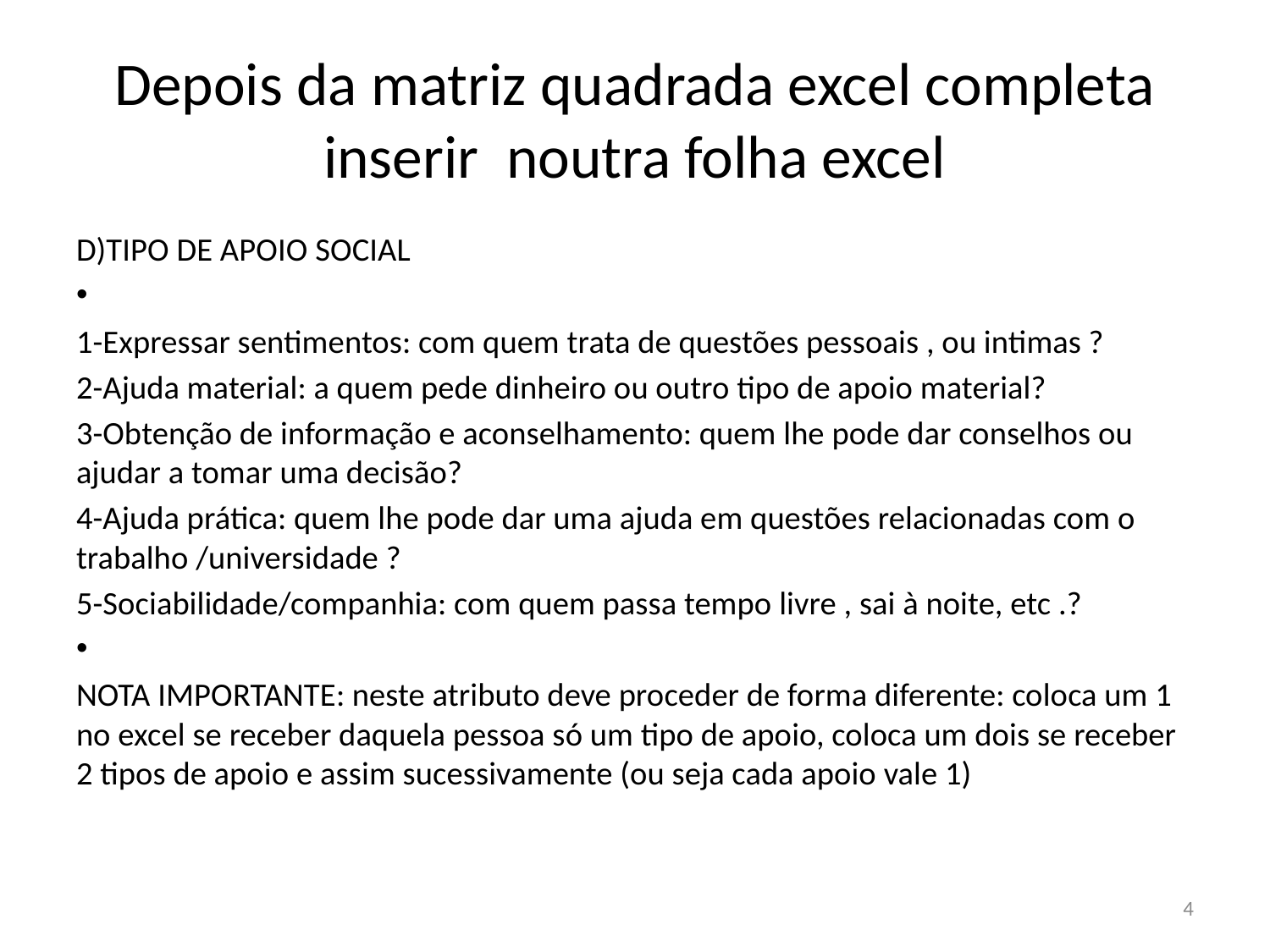

# Depois da matriz quadrada excel completa inserir  noutra folha excel
D)TIPO DE APOIO SOCIAL

1-Expressar sentimentos: com quem trata de questões pessoais , ou intimas ?
2-Ajuda material: a quem pede dinheiro ou outro tipo de apoio material?
3-Obtenção de informação e aconselhamento: quem lhe pode dar conselhos ou ajudar a tomar uma decisão?
4-Ajuda prática: quem lhe pode dar uma ajuda em questões relacionadas com o trabalho /universidade ?
5-Sociabilidade/companhia: com quem passa tempo livre , sai à noite, etc .?

NOTA IMPORTANTE: neste atributo deve proceder de forma diferente: coloca um 1 no excel se receber daquela pessoa só um tipo de apoio, coloca um dois se receber 2 tipos de apoio e assim sucessivamente (ou seja cada apoio vale 1)

4